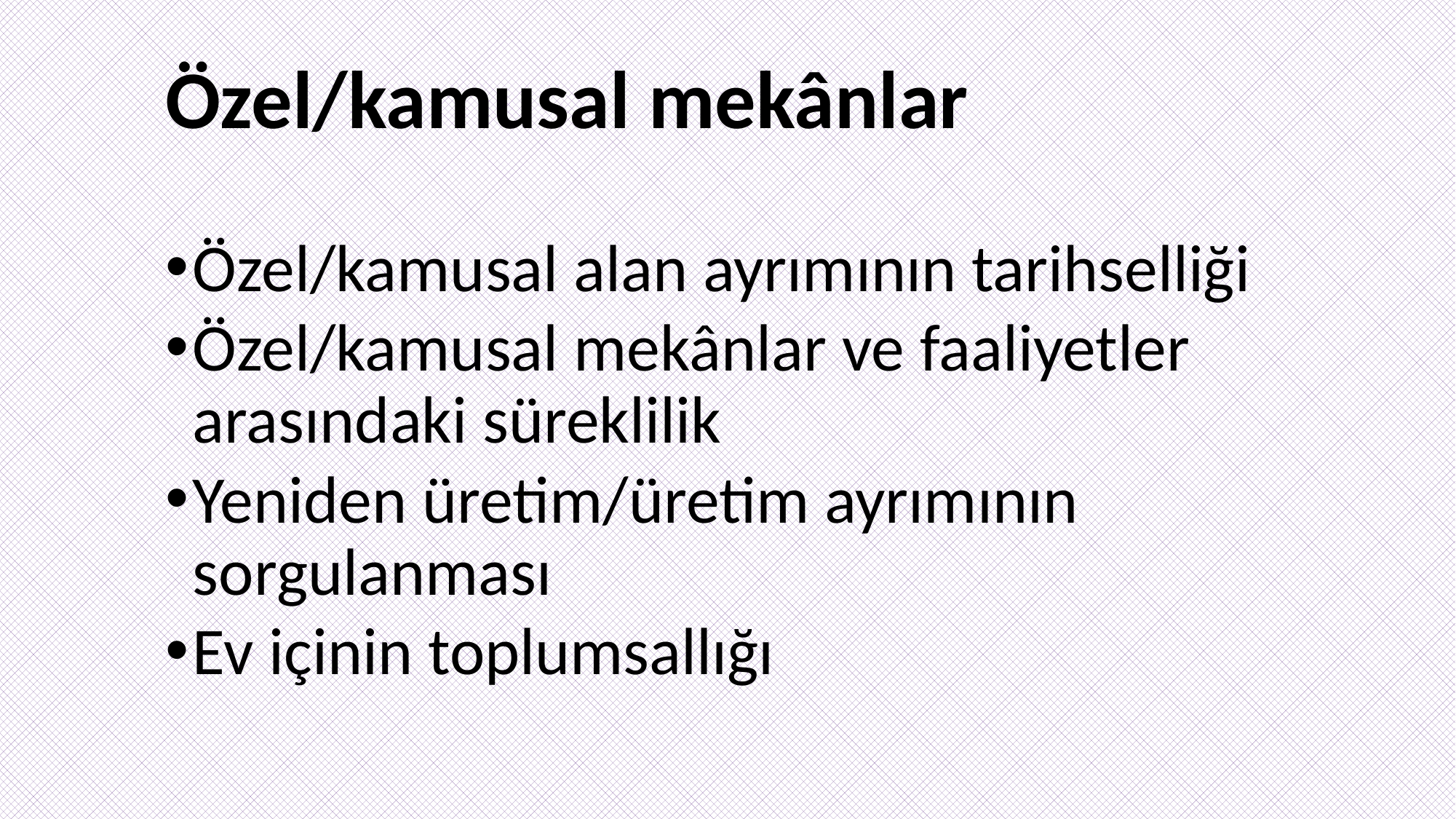

Özel/kamusal mekânlar

Özel/kamusal alan ayrımının tarihselliği
Özel/kamusal mekânlar ve faaliyetler arasındaki süreklilik
Yeniden üretim/üretim ayrımının sorgulanması
Ev içinin toplumsallığı